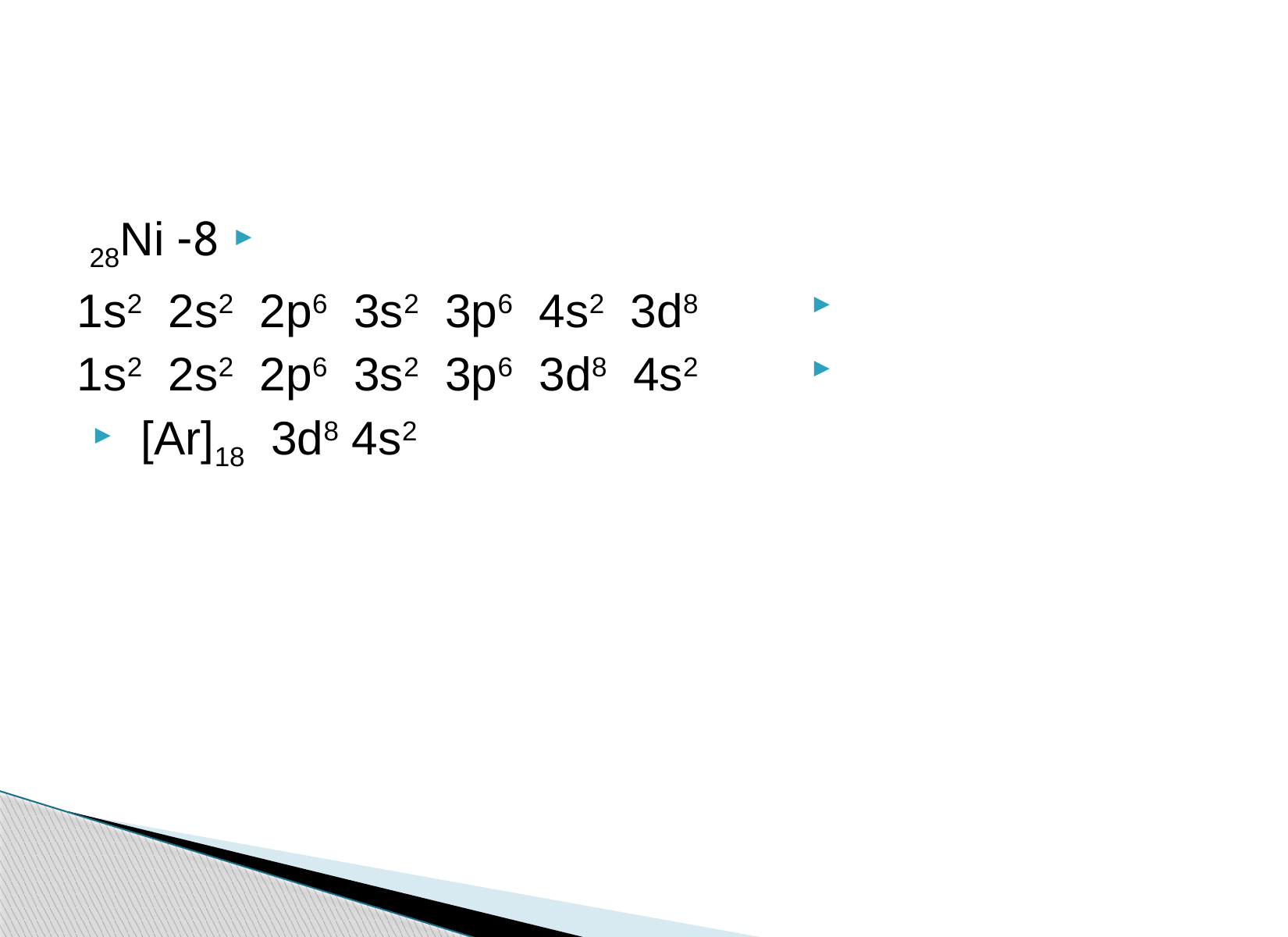

8- 28Ni
        1s2  2s2  2p6  3s2  3p6  4s2  3d8
        1s2  2s2  2p6  3s2  3p6  3d8  4s2
 [Ar]18  3d8 4s2